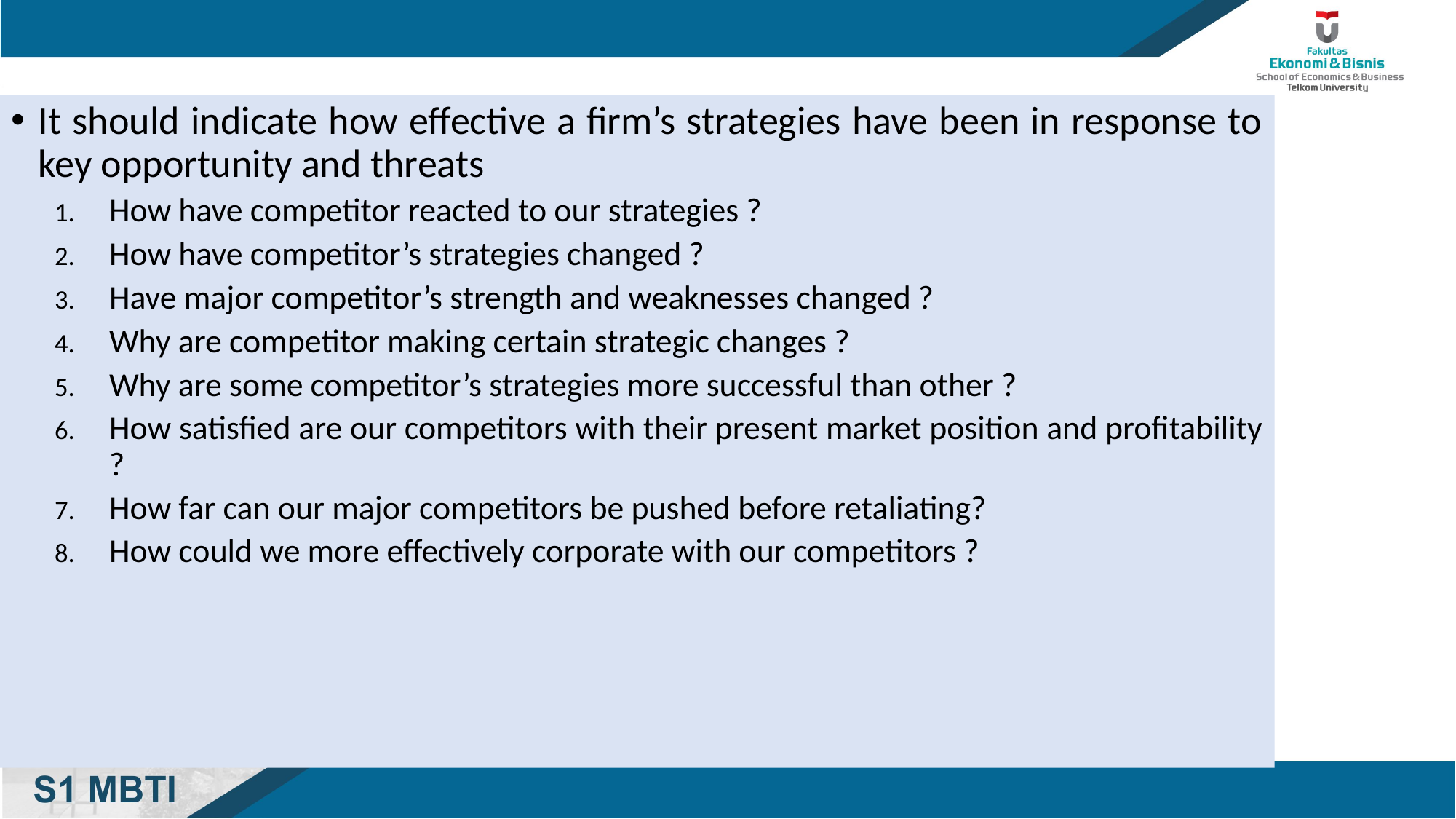

# Revised EFE matrix
It should indicate how effective a firm’s strategies have been in response to key opportunity and threats
How have competitor reacted to our strategies ?
How have competitor’s strategies changed ?
Have major competitor’s strength and weaknesses changed ?
Why are competitor making certain strategic changes ?
Why are some competitor’s strategies more successful than other ?
How satisfied are our competitors with their present market position and profitability ?
How far can our major competitors be pushed before retaliating?
How could we more effectively corporate with our competitors ?